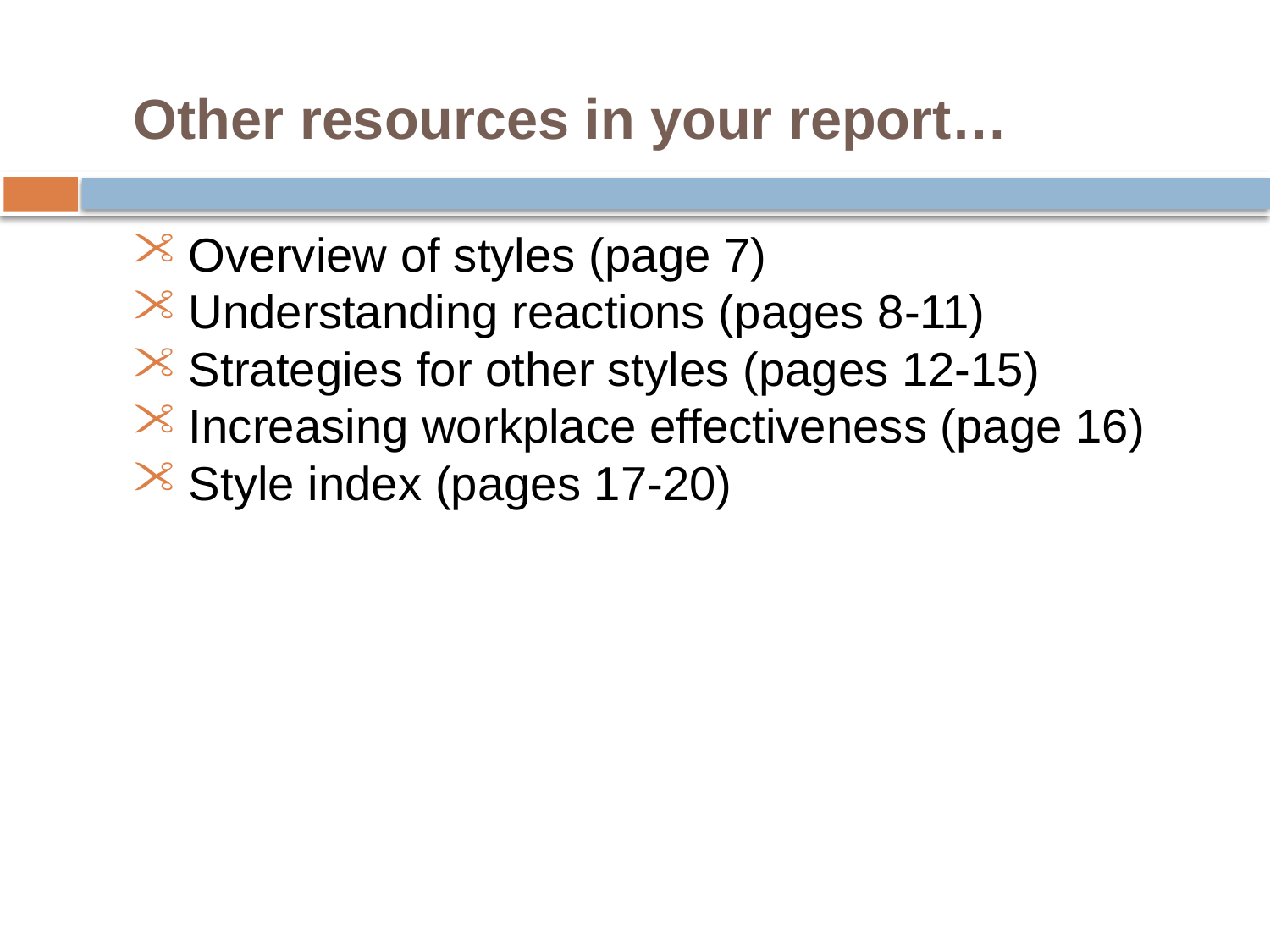

Other resources in your report…
Overview of styles (page 7)
Understanding reactions (pages 8-11)
Strategies for other styles (pages 12-15)
Increasing workplace effectiveness (page 16)
Style index (pages 17-20)